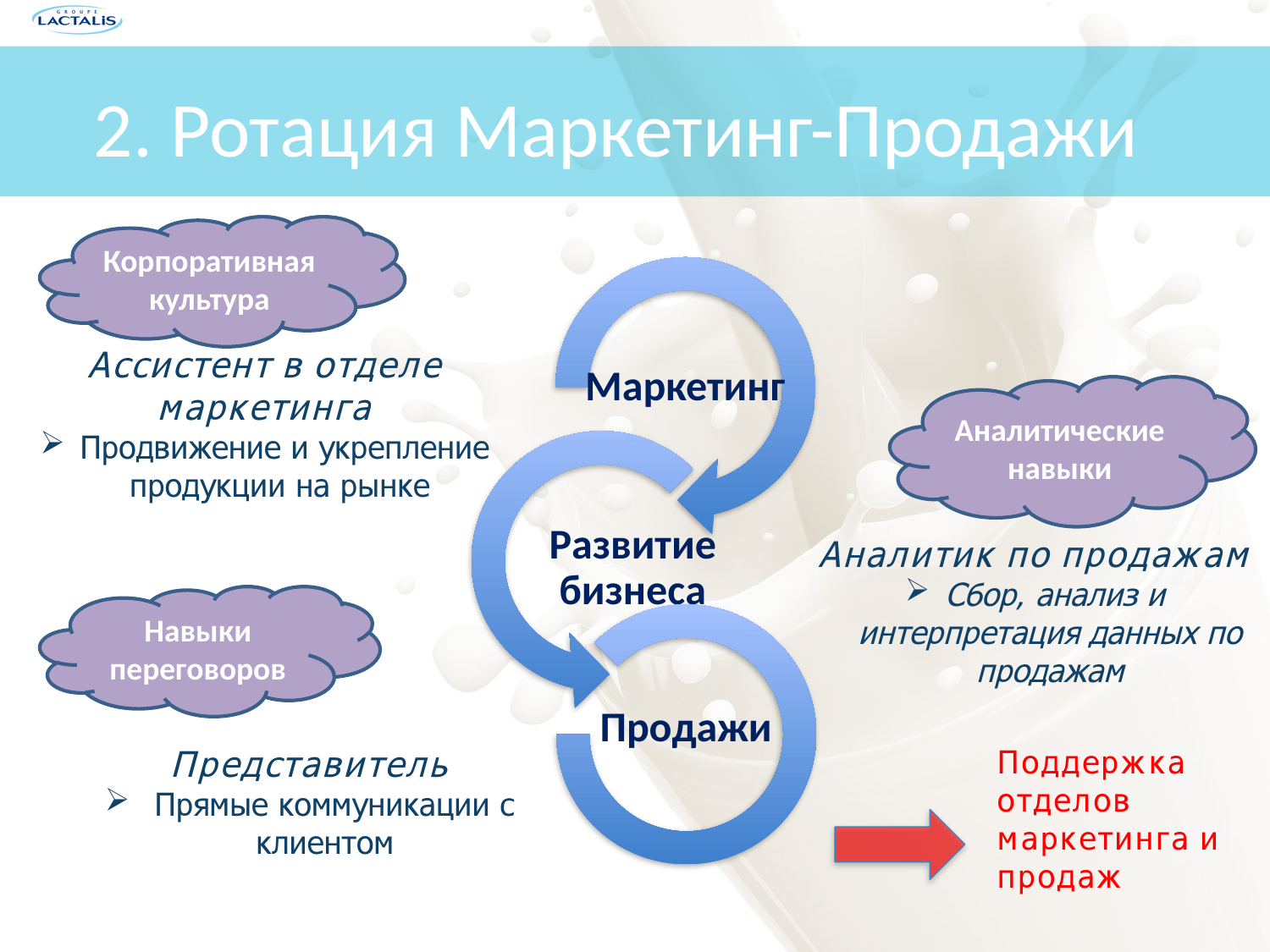

# 2. Ротация Маркетинг-Продажи
Корпоративная культура
Маркетинг
Развитие бизнеса
Продажи
Ассистент в отделе маркетинга
 Продвижение и укрепление продукции на рынке

Аналитические навыки
Аналитик по продажам
 Сбор, анализ и интерпретация данных по продажам
Навыки переговоров
Представитель
  Прямые коммуникации с клиентом
Поддержка отделов маркетинга и продаж